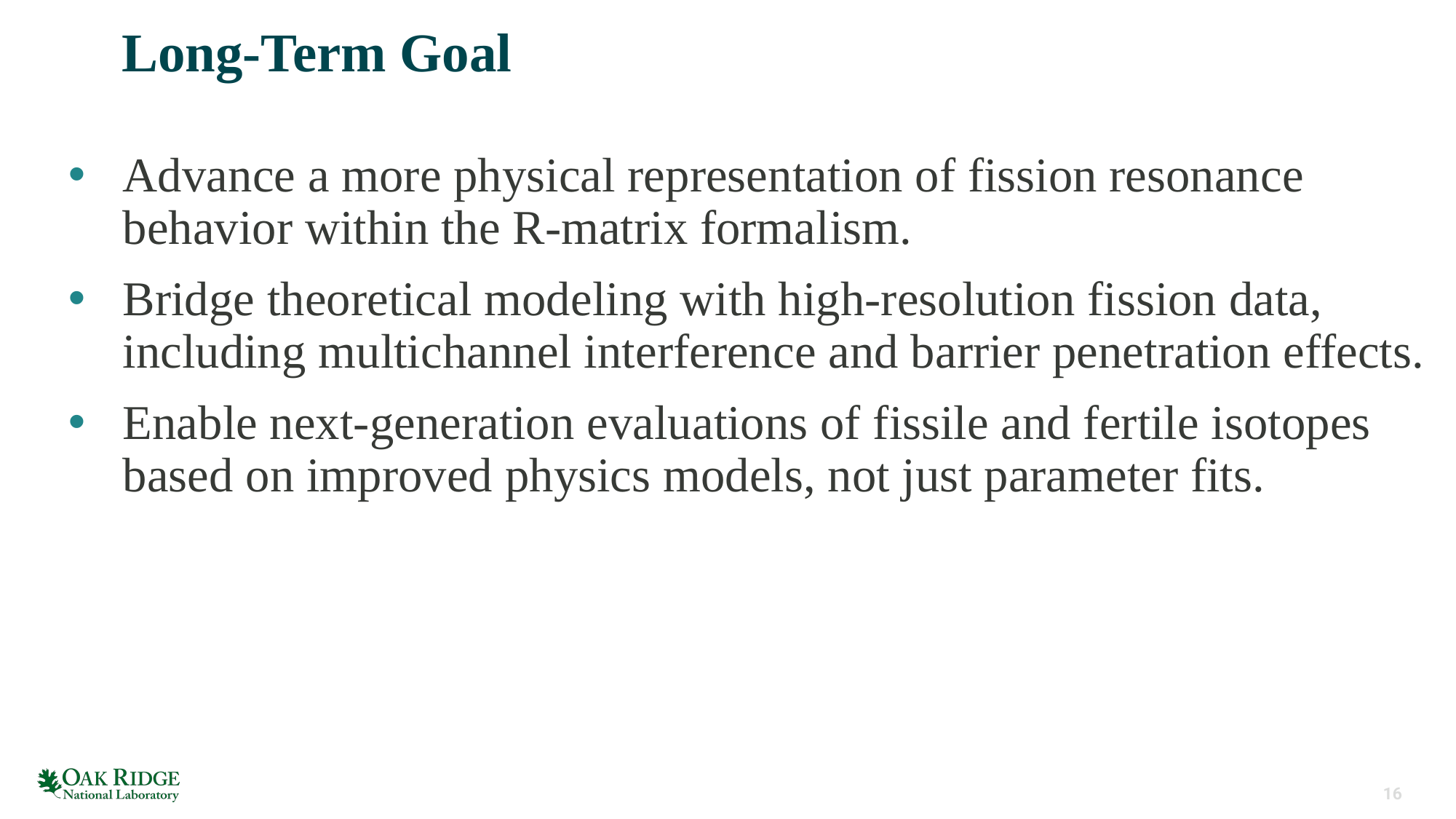

# Long-Term Goal
Advance a more physical representation of fission resonance behavior within the R-matrix formalism.
Bridge theoretical modeling with high-resolution fission data, including multichannel interference and barrier penetration effects.
Enable next-generation evaluations of fissile and fertile isotopes based on improved physics models, not just parameter fits.